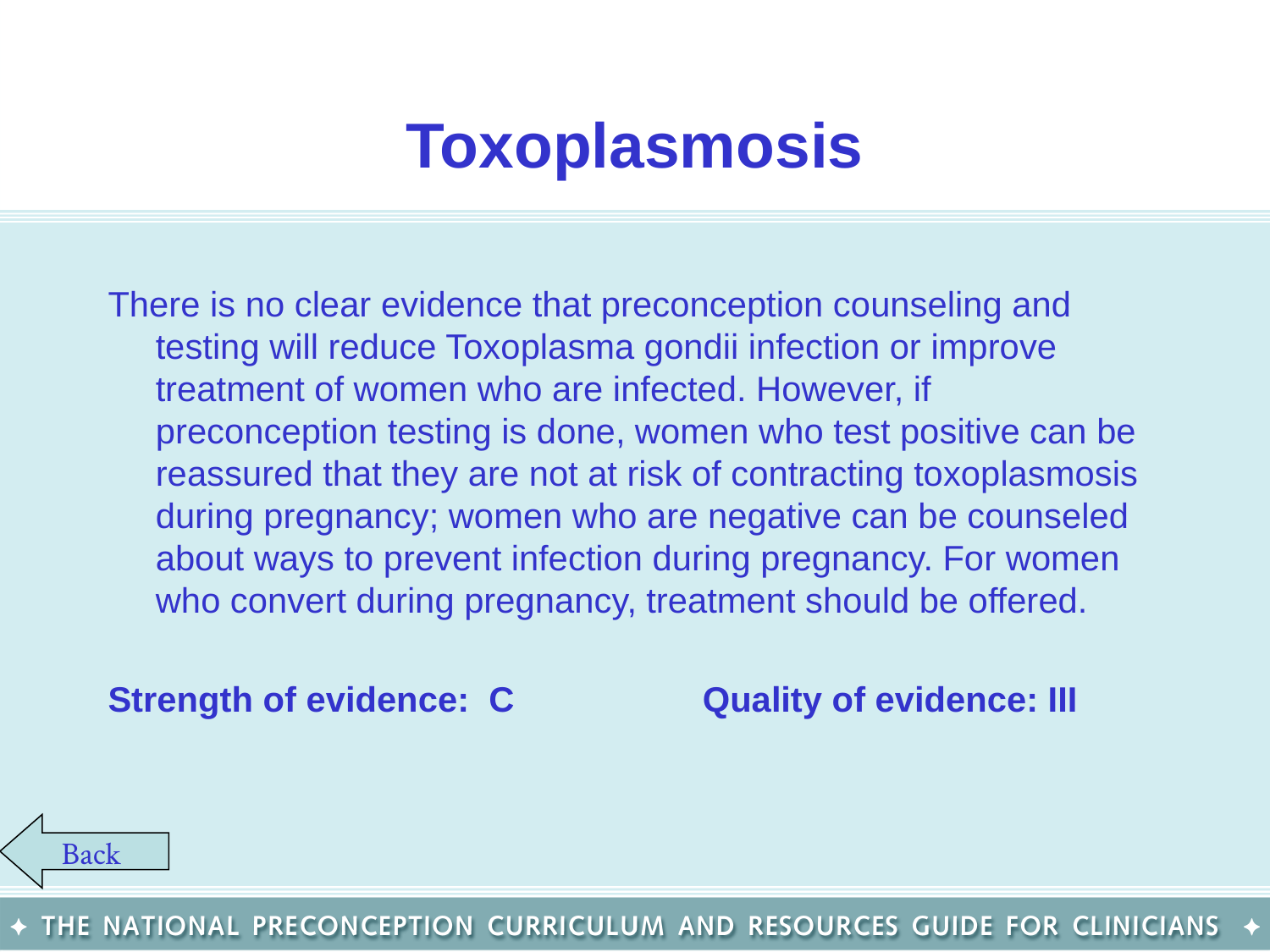

# Toxoplasmosis
There is no clear evidence that preconception counseling and testing will reduce Toxoplasma gondii infection or improve treatment of women who are infected. However, if preconception testing is done, women who test positive can be reassured that they are not at risk of contracting toxoplasmosis during pregnancy; women who are negative can be counseled about ways to prevent infection during pregnancy. For women who convert during pregnancy, treatment should be offered.

Strength of evidence:  C		    Quality of evidence: III
Back